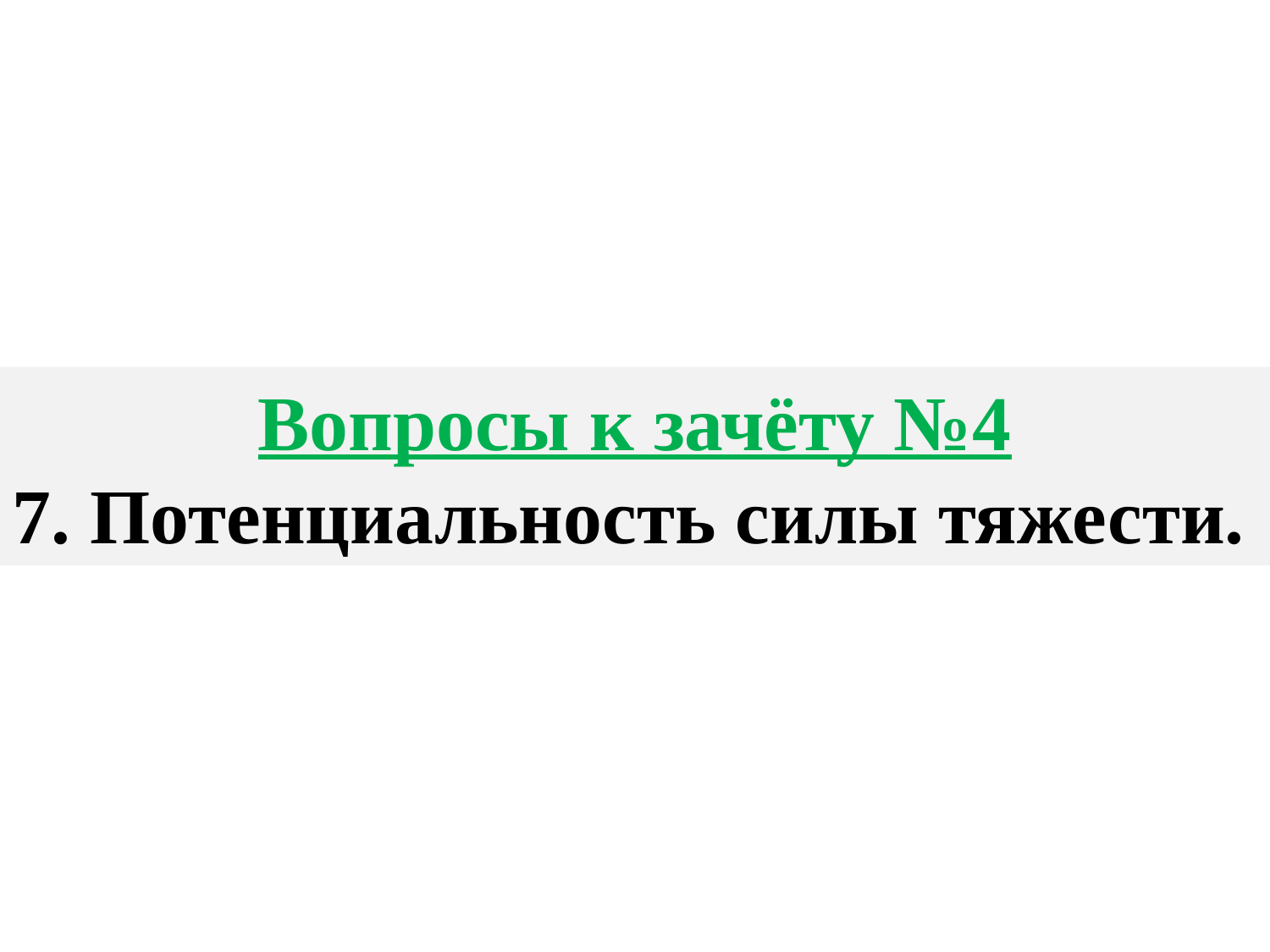

Вопросы к зачёту №4
7. Потенциальность силы тяжести.